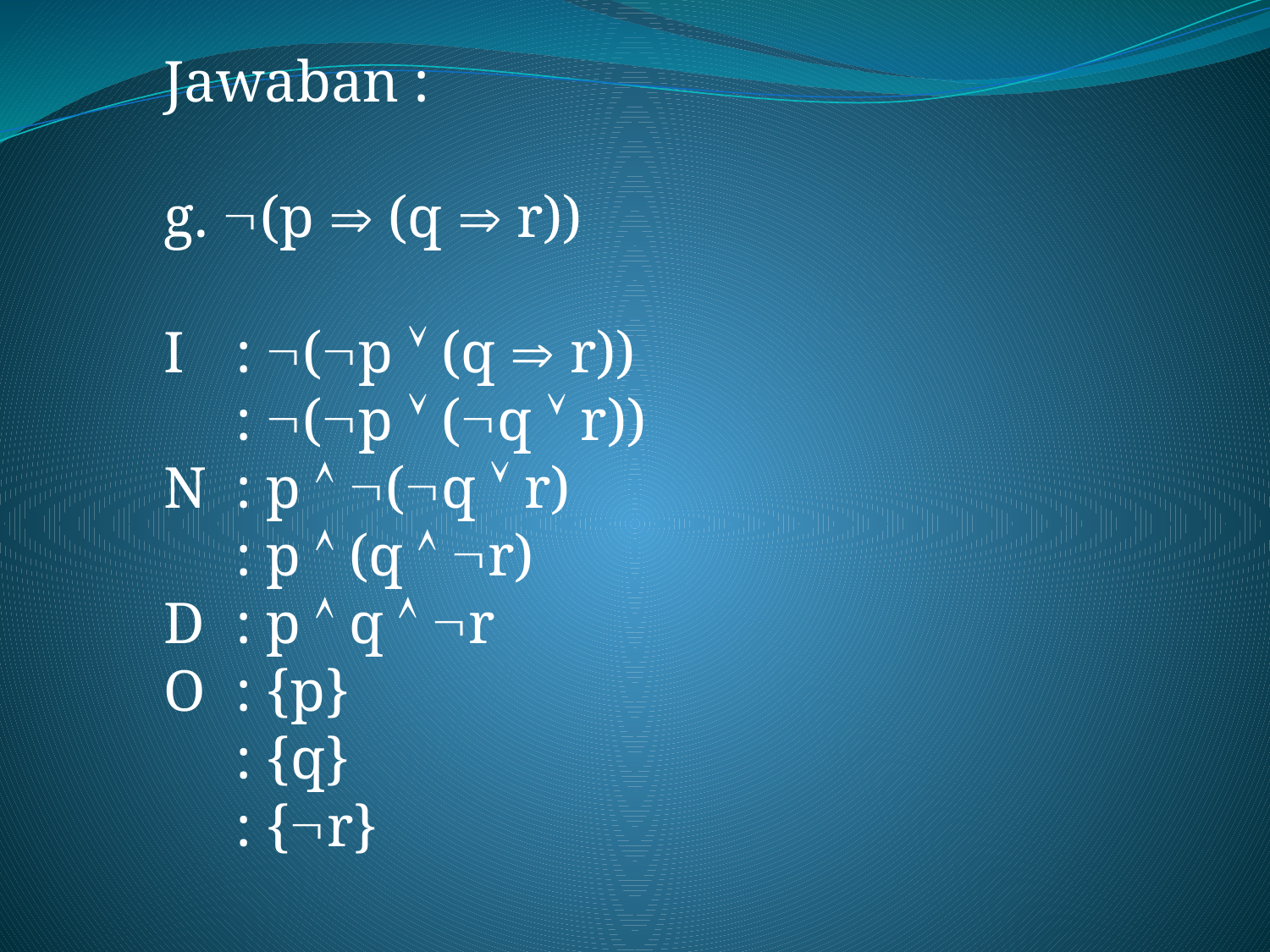

Jawaban :

g. ¬(p ⇒ (q ⇒ r))

I	: ¬(¬p ∨ (q ⇒ r))
	: ¬(¬p ∨ (¬q ∨ r))
N	: p ∧ ¬(¬q ∨ r)
	: p ∧ (q ∧ ¬r)
D	: p ∧ q ∧ ¬r
O	: {p}
	: {q}
	: {¬r}